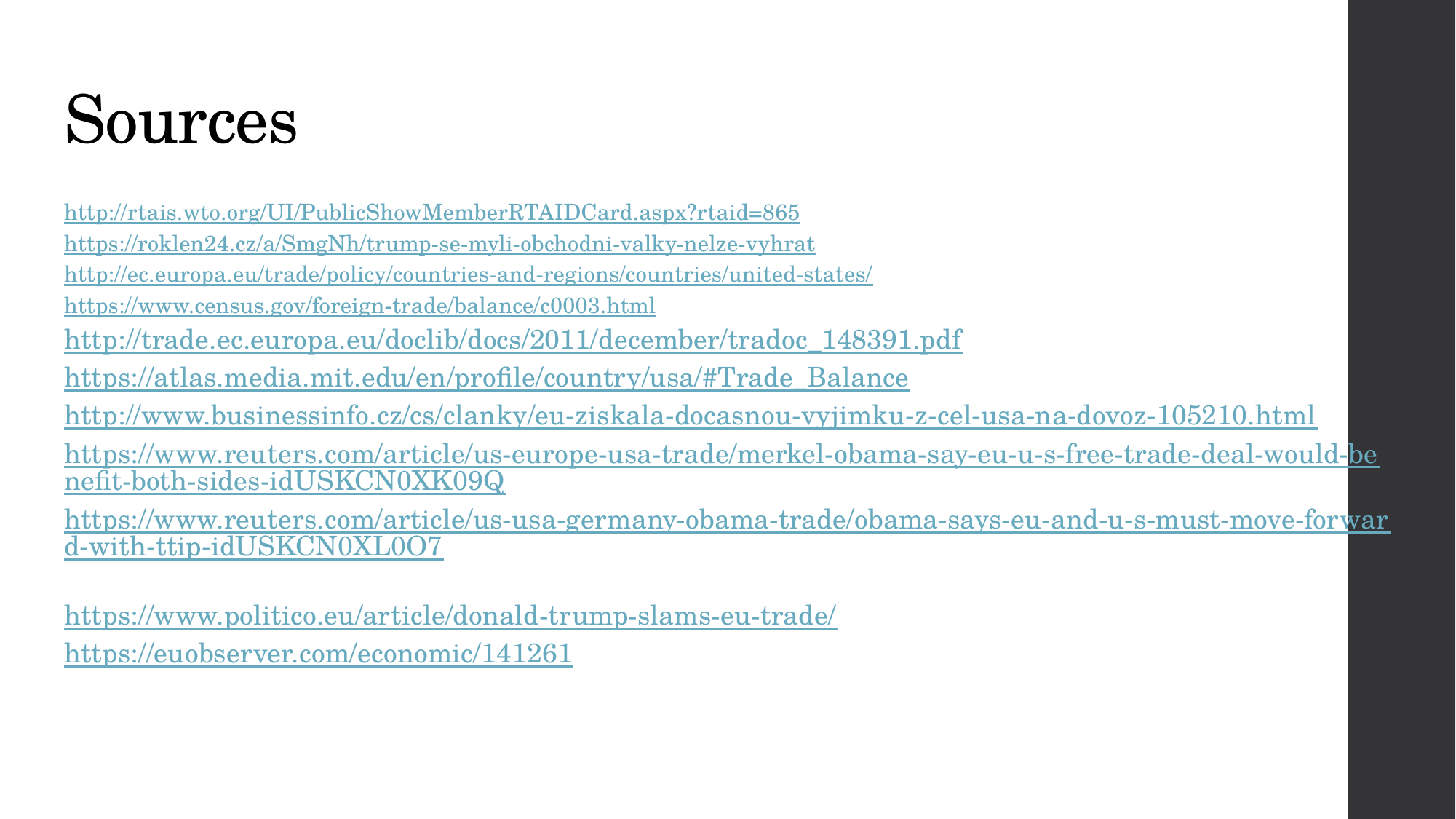

# Sources
http://rtais.wto.org/UI/PublicShowMemberRTAIDCard.aspx?rtaid=865
https://roklen24.cz/a/SmgNh/trump-se-myli-obchodni-valky-nelze-vyhrat
http://ec.europa.eu/trade/policy/countries-and-regions/countries/united-states/
https://www.census.gov/foreign-trade/balance/c0003.html
http://trade.ec.europa.eu/doclib/docs/2011/december/tradoc_148391.pdf
https://atlas.media.mit.edu/en/profile/country/usa/#Trade_Balance
http://www.businessinfo.cz/cs/clanky/eu-ziskala-docasnou-vyjimku-z-cel-usa-na-dovoz-105210.html
https://www.reuters.com/article/us-europe-usa-trade/merkel-obama-say-eu-u-s-free-trade-deal-would-benefit-both-sides-idUSKCN0XK09Q
https://www.reuters.com/article/us-usa-germany-obama-trade/obama-says-eu-and-u-s-must-move-forward-with-ttip-idUSKCN0XL0O7

https://www.politico.eu/article/donald-trump-slams-eu-trade/
https://euobserver.com/economic/141261